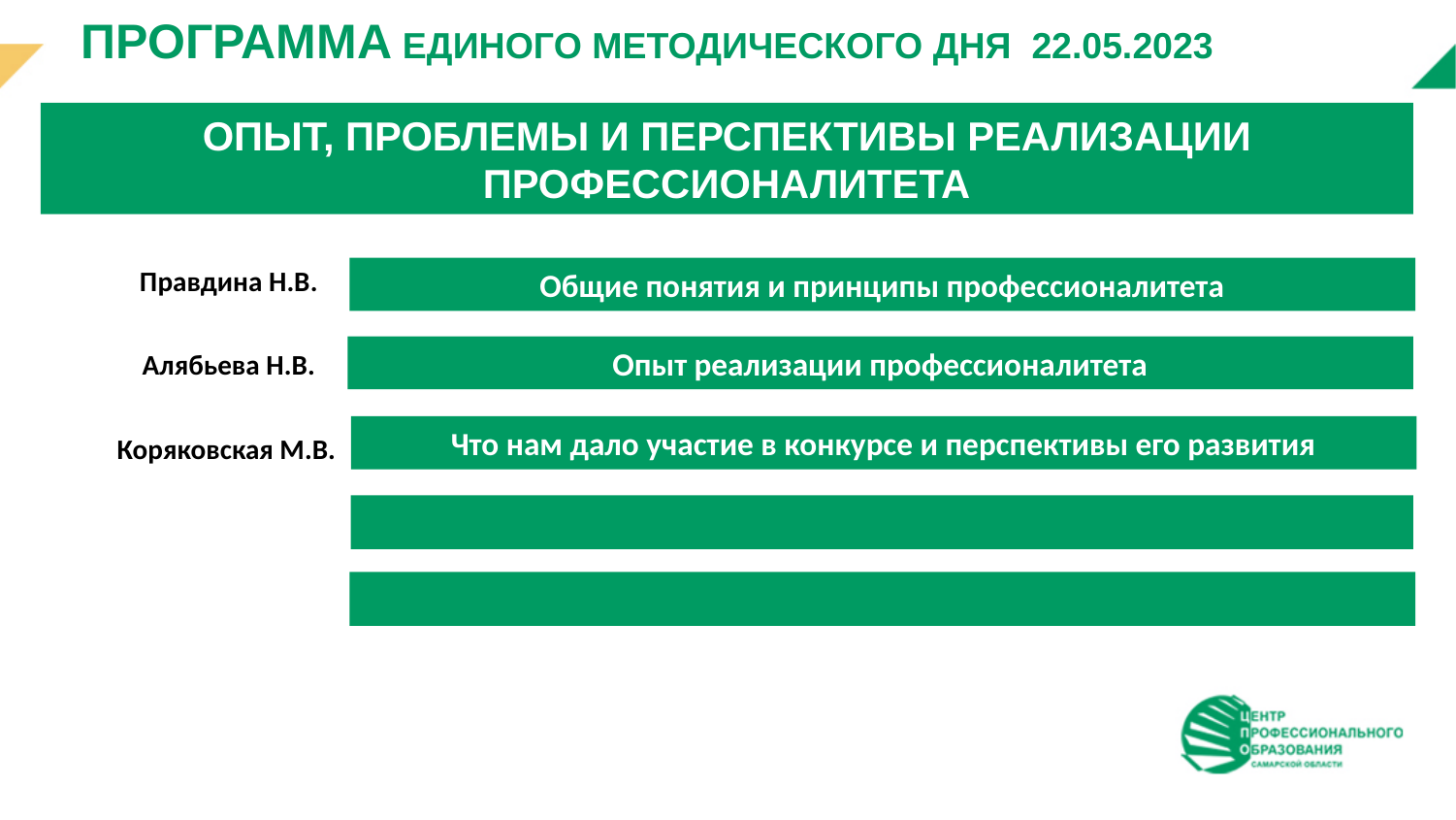

Программа Единого методического дня  22.05.2023

Опыт, проблемы и перспективы реализации профессионалитета
Правдина Н.В.
Общие понятия и принципы профессионалитета
Опыт реализации профессионалитета
Алябьева Н.В.
Что нам дало участие в конкурсе и перспективы его развития
Коряковская М.В.